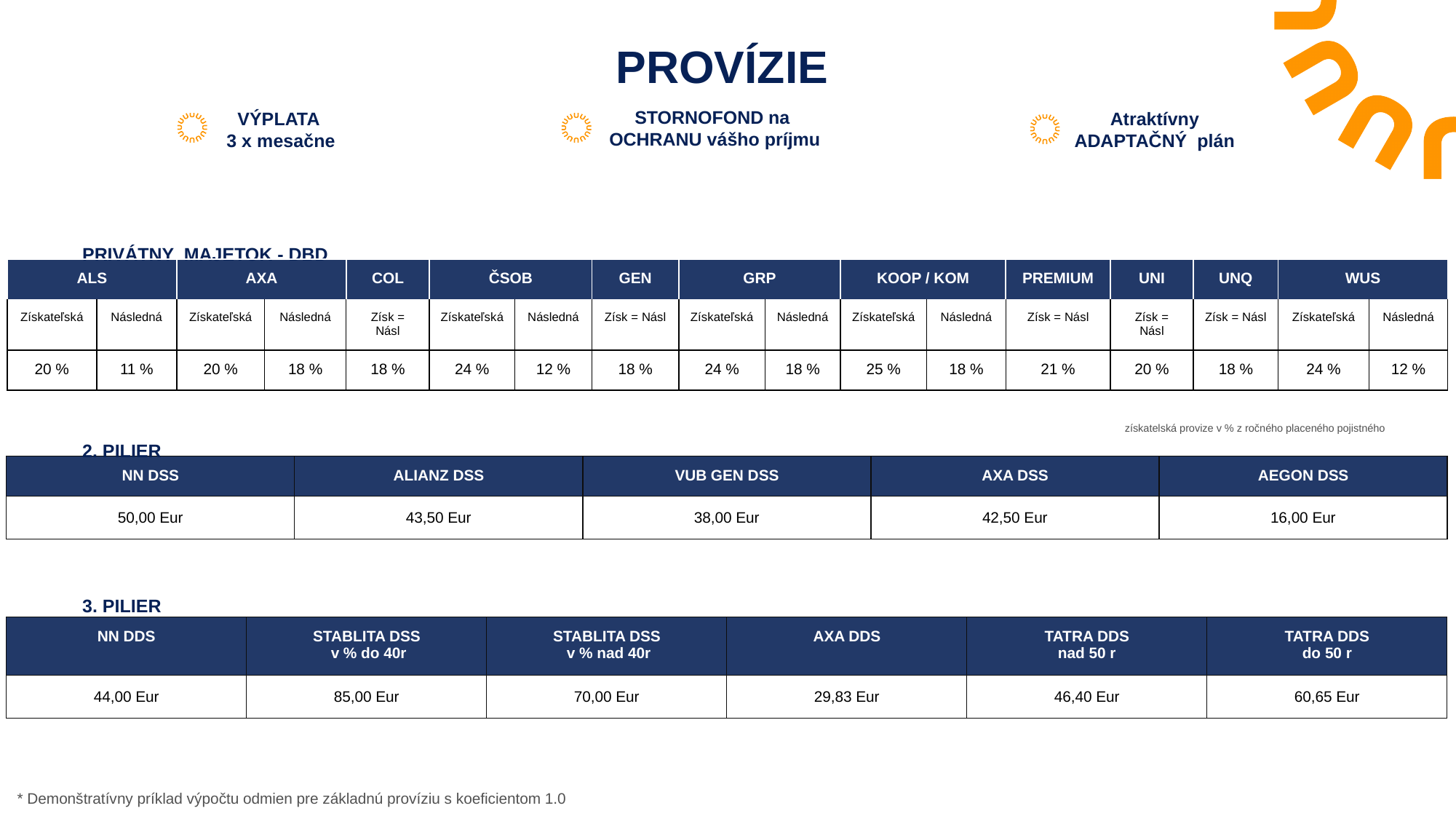

PROVÍZIE
STORNOFOND na
OCHRANU vášho príjmu

Atraktívny
ADAPTAČNÝ  plán

VÝPLATA
3 x mesačne

PRIVÁTNY  MAJETOK - DBD
| ALS |  | AXA |  | COL | ČSOB |  | GEN | GRP |  | KOOP / KOM |  | PREMIUM | UNI | UNQ | WUS |  |
| --- | --- | --- | --- | --- | --- | --- | --- | --- | --- | --- | --- | --- | --- | --- | --- | --- |
| Získateľská | Následná | Získateľská | Následná | Získ = Násl | Získateľská | Následná | Získ = Násl | Získateľská | Následná | Získateľská | Následná | Získ = Násl | Získ = Násl | Získ = Násl | Získateľská | Následná |
| 20 % | 11 % | 20 % | 18 % | 18 % | 24 % | 12 % | 18 % | 24 % | 18 % | 25 % | 18 % | 21 % | 20 % | 18 % | 24 % | 12 % |
získatelská provize v % z ročného placeného pojistného
2. PILIER
| NN DSS | ALIANZ DSS | VUB GEN DSS | AXA DSS | AEGON DSS |
| --- | --- | --- | --- | --- |
| 50,00 Eur | 43,50 Eur | 38,00 Eur | 42,50 Eur | 16,00 Eur |
3. PILIER
| NN DDS | STABLITA DSS v % do 40r | STABLITA DSS v % nad 40r | AXA DDS | TATRA DDS nad 50 r | TATRA DDS do 50 r |
| --- | --- | --- | --- | --- | --- |
| 44,00 Eur | 85,00 Eur | 70,00 Eur | 29,83 Eur | 46,40 Eur | 60,65 Eur |
* Demonštratívny príklad výpočtu odmien pre základnú províziu s koeficientom 1.0